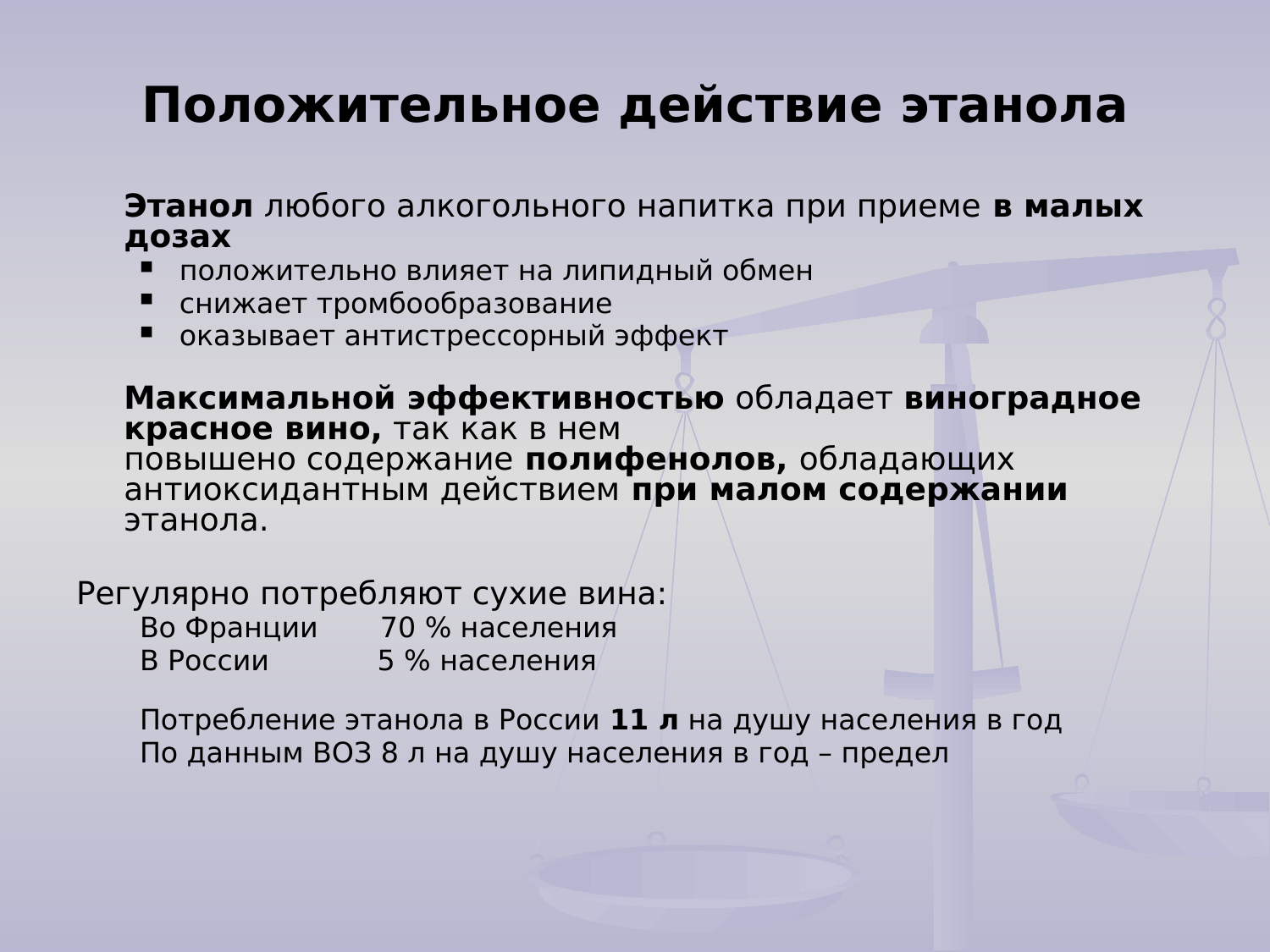

# Положительное действие этанола
	Этанол любого алкогольного напитка при приеме в малых дозах
положительно влияет на липидный обмен
снижает тромбообразование
оказывает антистрессорный эффект
	Максимальной эффективностью обладает виноградное красное вино, так как в нем
повышено содержание полифенолов, обладающих антиоксидантным действием при малом содержании этанола.

Регулярно потребляют сухие вина:
Во Франции       70 % населения
В России	        5 % населения
Потребление этанола в России 11 л на душу населения в год
По данным ВОЗ 8 л на душу населения в год – предел